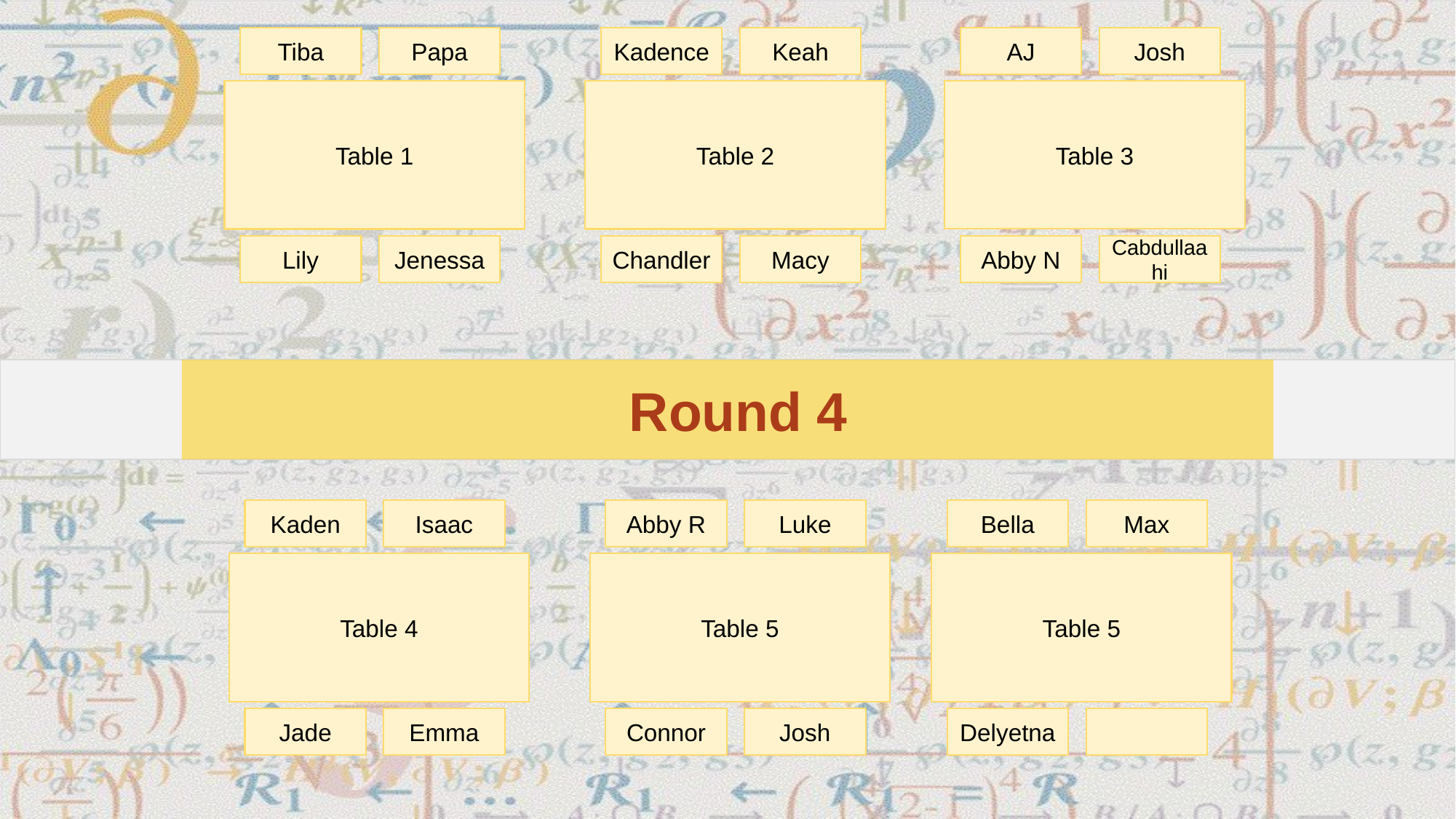

AJ
Josh
Table 3
Abby N
Cabdullaahi
Tiba
Papa
Table 1
Lily
Jenessa
Kadence
Keah
Table 2
Chandler
Macy
# Round 4
Bella
Max
Table 5
Delyetna

Kaden
Isaac
Table 4
Jade
Emma
Abby R
Luke
Table 5
Connor
Josh